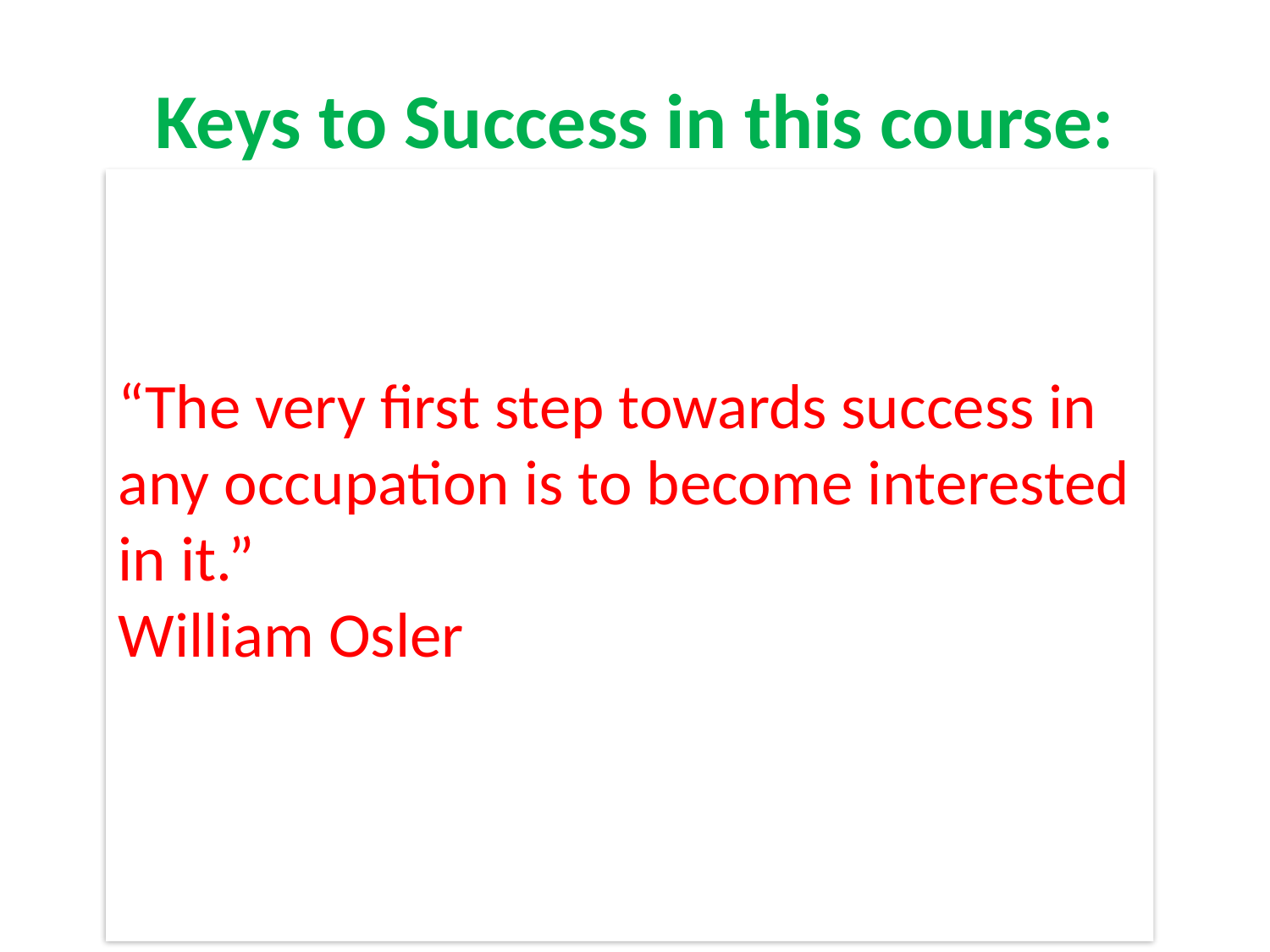

# Keys to Success in this course:
“The very first step towards success in any occupation is to become interested in it.”
William Osler

Motivation
Punctuality
Clinical practice
Critical thinking
Make good use of your teachers
Staying on top of reading